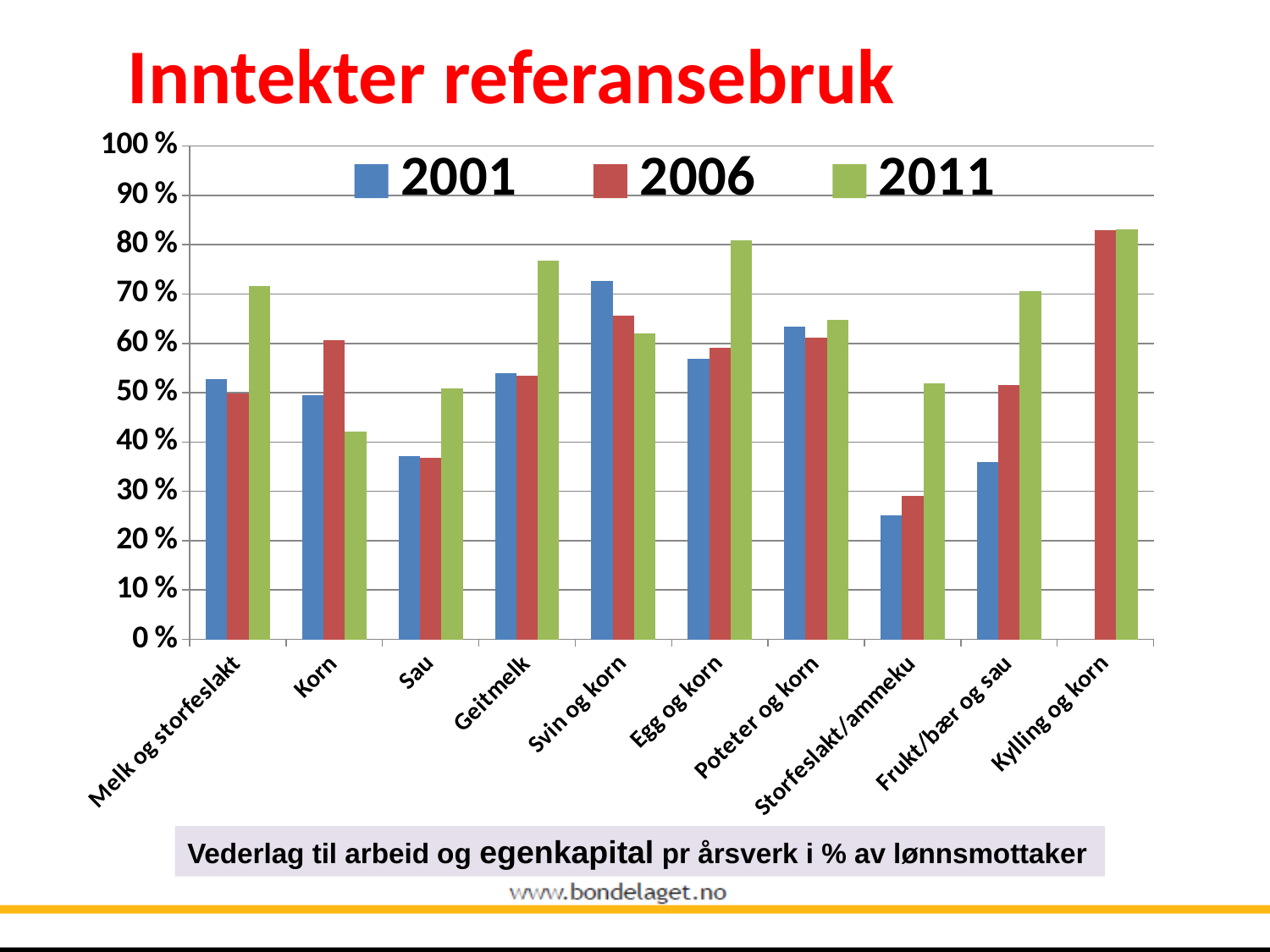

# Inntekter referansebruk

### Chart

| Category | 2001 | 2006 | 2011 |
|---|---|---|---|
| Melk og storfeslakt | 0.5277839714321978 | 0.4986111111111111 | 0.7160904255319149 |
| Korn | 0.49494197593965844 | 0.6069444444444491 | 0.42132092198582044 |
| Sau | 0.3717896383401311 | 0.36833333333333335 | 0.5088652482269496 |
| Geitmelk | 0.5392378489076065 | 0.5338888888888896 | 0.7681737588652482 |
| Svin og korn | 0.7269147253847976 | 0.6561111111111116 | 0.6210106382978771 |
| Egg og korn | 0.5681040899844605 | 0.5905555555555555 | 0.8085106382978726 |
| Poteter og korn | 0.6330951539704416 | 0.6119444444444491 | 0.6473847517730497 |
| Storfeslakt/ammeku | 0.2516079679744259 | 0.2911111111111111 | 0.5183953900709215 |
| Frukt/bær og sau | 0.3590013618416786 | 0.5147222222222222 | 0.705895390070922 |
| Kylling og korn | None | 0.8297222222222222 | 0.8304521276595777 |
Vederlag til arbeid og egenkapital pr årsverk i % av lønnsmottaker